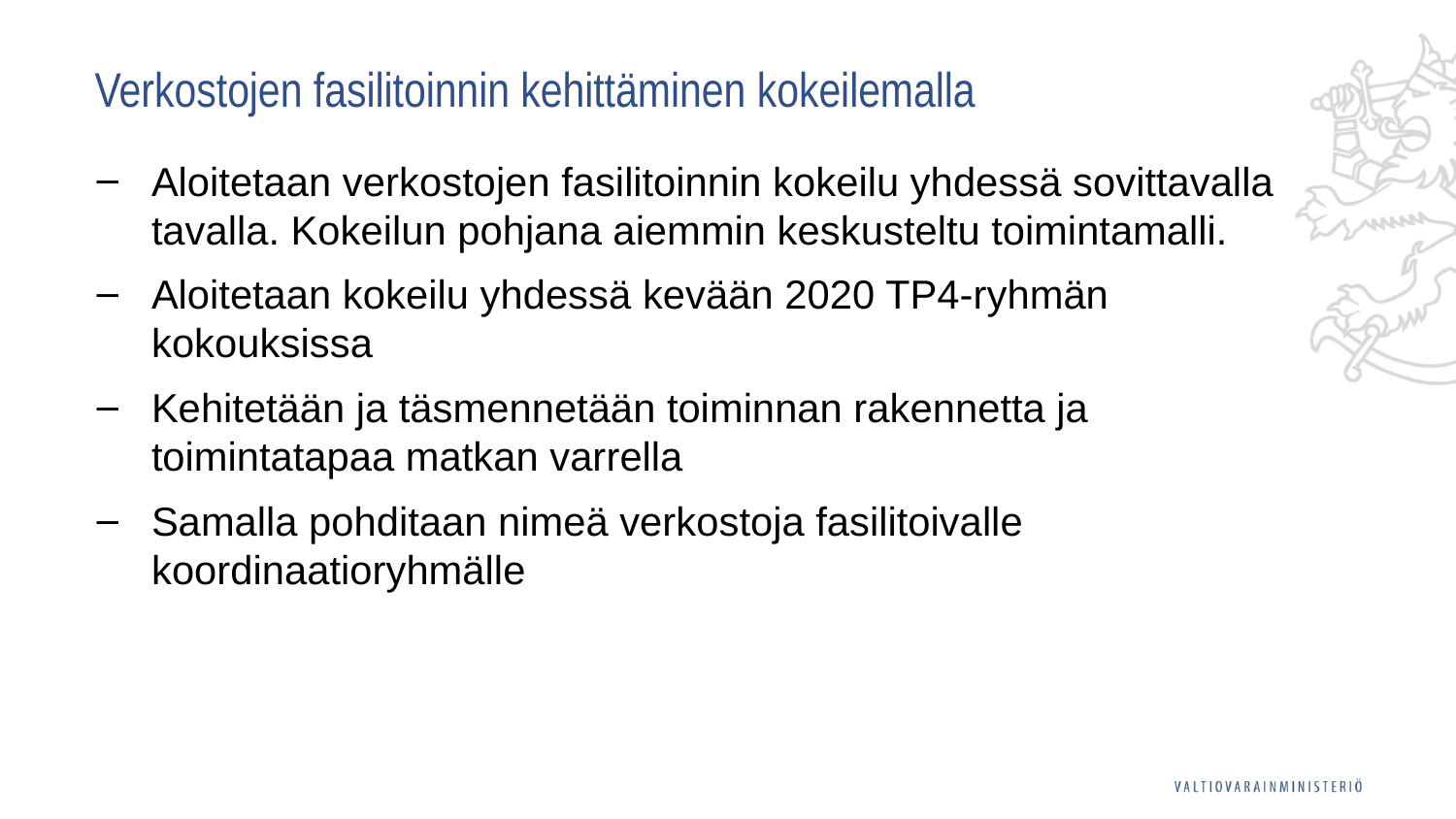

# Verkostojen fasilitoinnin kehittäminen kokeilemalla
Aloitetaan verkostojen fasilitoinnin kokeilu yhdessä sovittavalla tavalla. Kokeilun pohjana aiemmin keskusteltu toimintamalli.
Aloitetaan kokeilu yhdessä kevään 2020 TP4-ryhmän kokouksissa
Kehitetään ja täsmennetään toiminnan rakennetta ja toimintatapaa matkan varrella
Samalla pohditaan nimeä verkostoja fasilitoivalle koordinaatioryhmälle